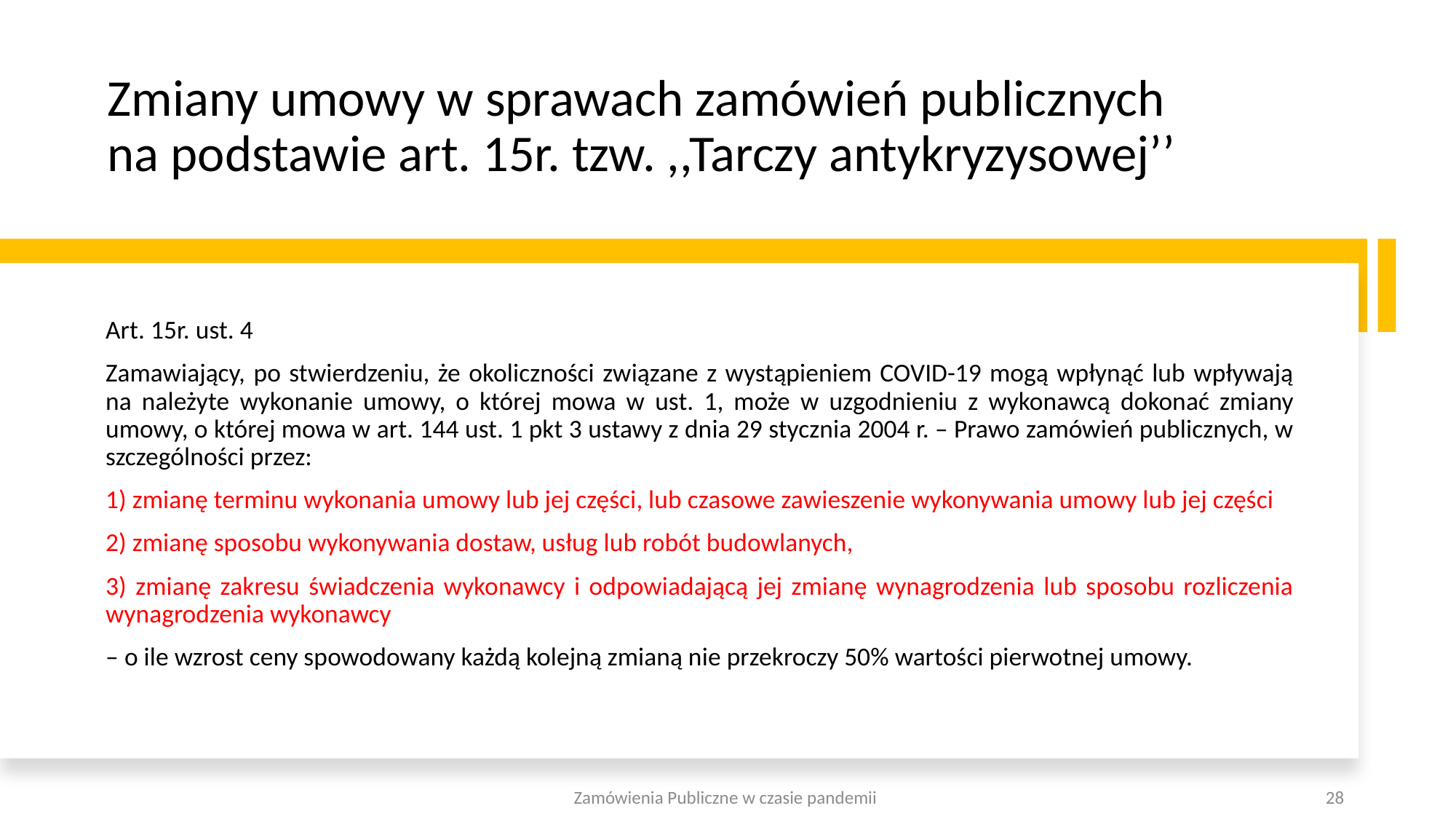

# Zmiany umowy w sprawach zamówień publicznych na podstawie art. 15r. tzw. ,,Tarczy antykryzysowej’’

Art. 15r. ust. 4
Zamawiający, po stwierdzeniu, że okoliczności związane z wystąpieniem COVID-19 mogą wpłynąć lub wpływają na należyte wykonanie umowy, o której mowa w ust. 1, może w uzgodnieniu z wykonawcą dokonać zmiany umowy, o której mowa w art. 144 ust. 1 pkt 3 ustawy z dnia 29 stycznia 2004 r. – Prawo zamówień publicznych, w szczególności przez:
1) zmianę terminu wykonania umowy lub jej części, lub czasowe zawieszenie wykonywania umowy lub jej części
2) zmianę sposobu wykonywania dostaw, usług lub robót budowlanych,
3) zmianę zakresu świadczenia wykonawcy i odpowiadającą jej zmianę wynagrodzenia lub sposobu rozliczenia wynagrodzenia wykonawcy
– o ile wzrost ceny spowodowany każdą kolejną zmianą nie przekroczy 50% wartości pierwotnej umowy.

Zamówienia Publiczne w czasie pandemii
28